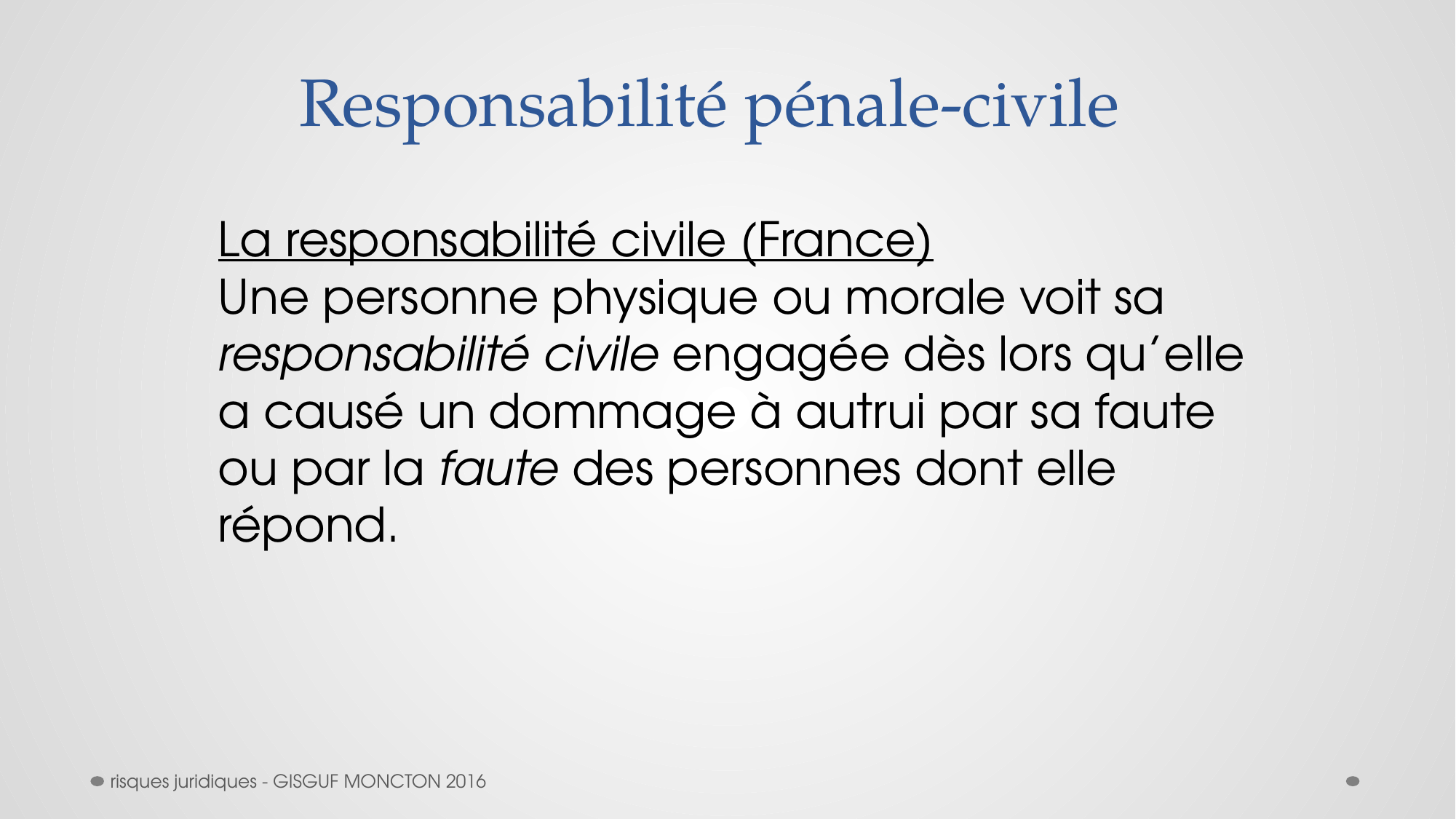

# Responsabilité pénale-civile
La responsabilité civile (France)
Une personne physique ou morale voit sa responsabilité civile engagée dès lors qu’elle a causé un dommage à autrui par sa faute ou par la faute des personnes dont elle répond.

risques juridiques - GISGUF MONCTON 2016